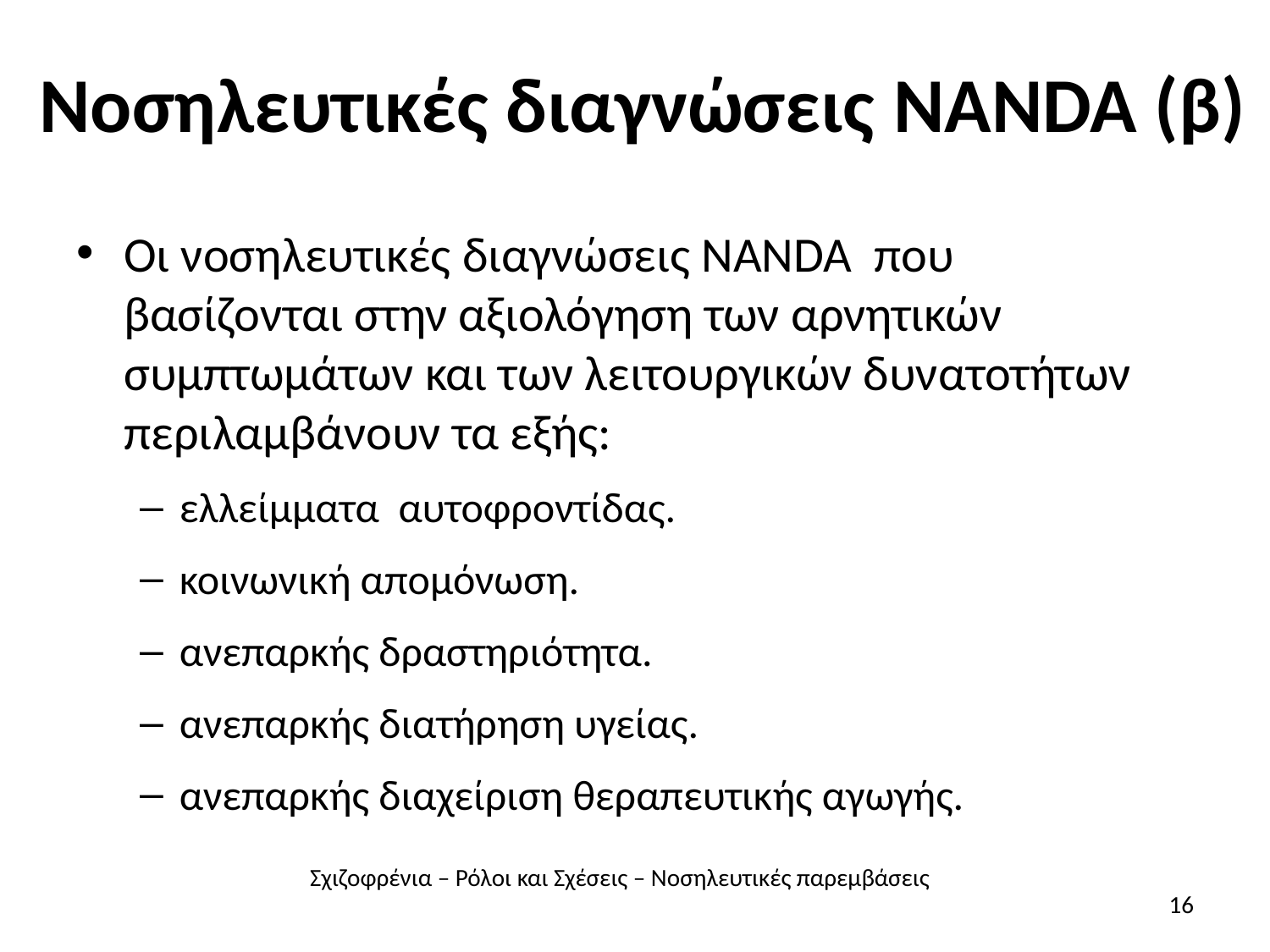

# Νοσηλευτικές διαγνώσεις NANDA (β)
Οι νοσηλευτικές διαγνώσεις NANDA  που βασίζονται στην αξιολόγηση των αρνητικών συμπτωμάτων και των λειτουργικών δυνατοτήτων περιλαμβάνουν τα εξής:
ελλείμματα  αυτοφροντίδας.
κοινωνική απομόνωση.
ανεπαρκής δραστηριότητα.
ανεπαρκής διατήρηση υγείας.
ανεπαρκής διαχείριση θεραπευτικής αγωγής.
Σχιζοφρένια – Ρόλοι και Σχέσεις – Νοσηλευτικές παρεμβάσεις
16